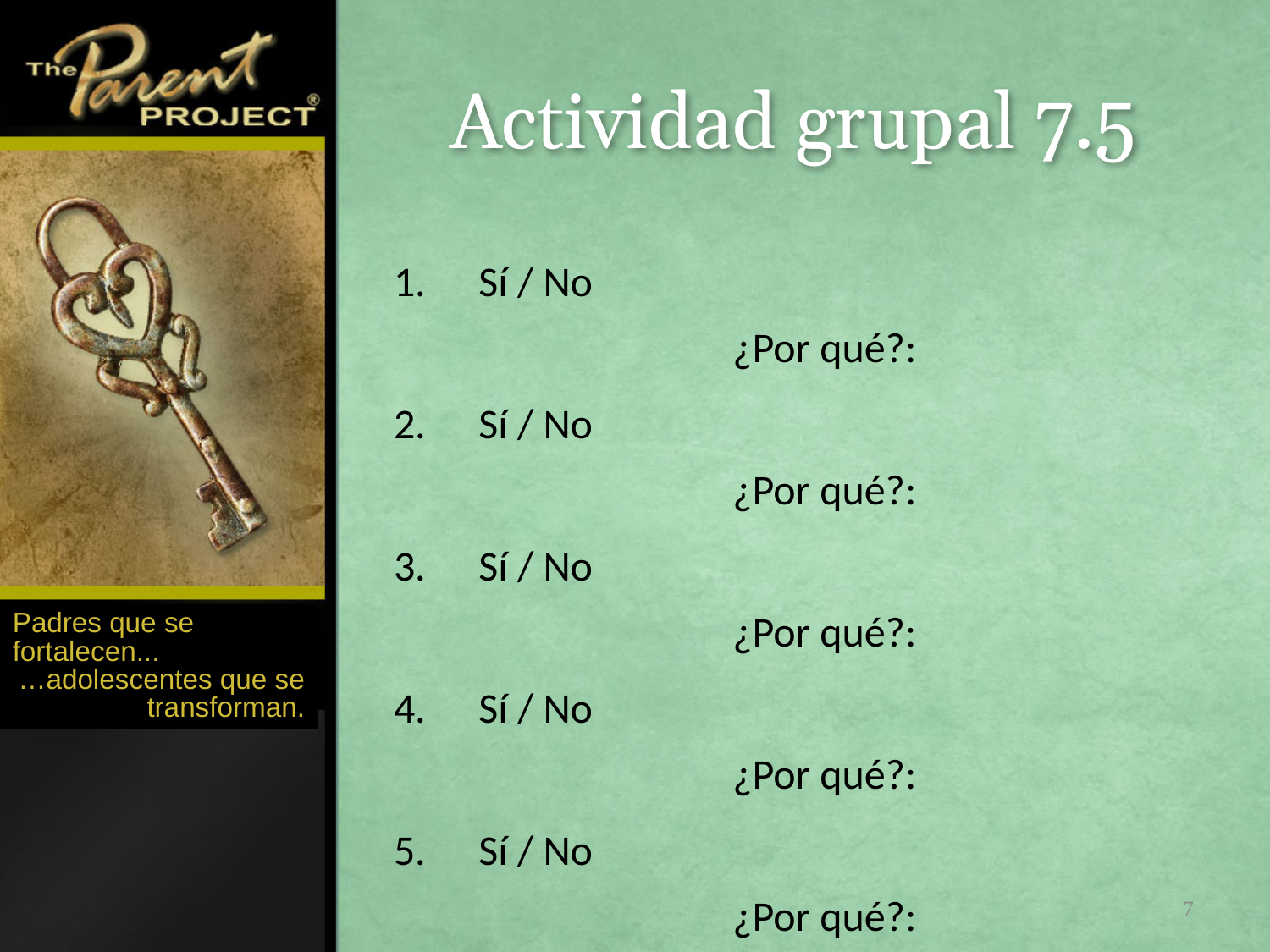

# Actividad grupal 7.5
Sí / No							¿Por qué?:
Sí / No							¿Por qué?:
Sí / No							¿Por qué?:
Sí / No							¿Por qué?:
Sí / No							¿Por qué?:

Padres que se fortalecen...
…adolescentes que se transforman.
7